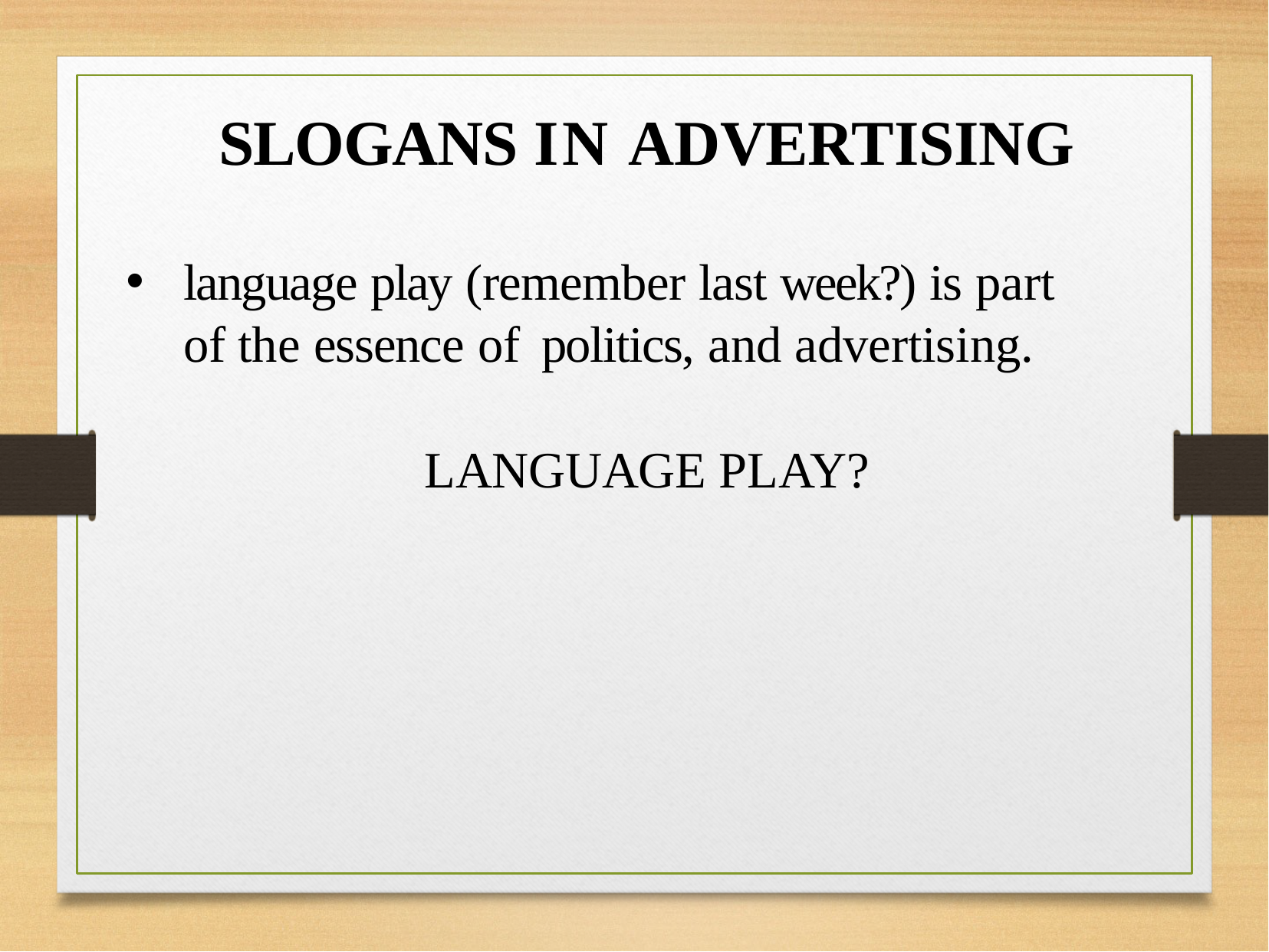

# SLOGANS IN ADVERTISING
language play (remember last week?) is part of the essence of	politics, and advertising.

LANGUAGE PLAY?